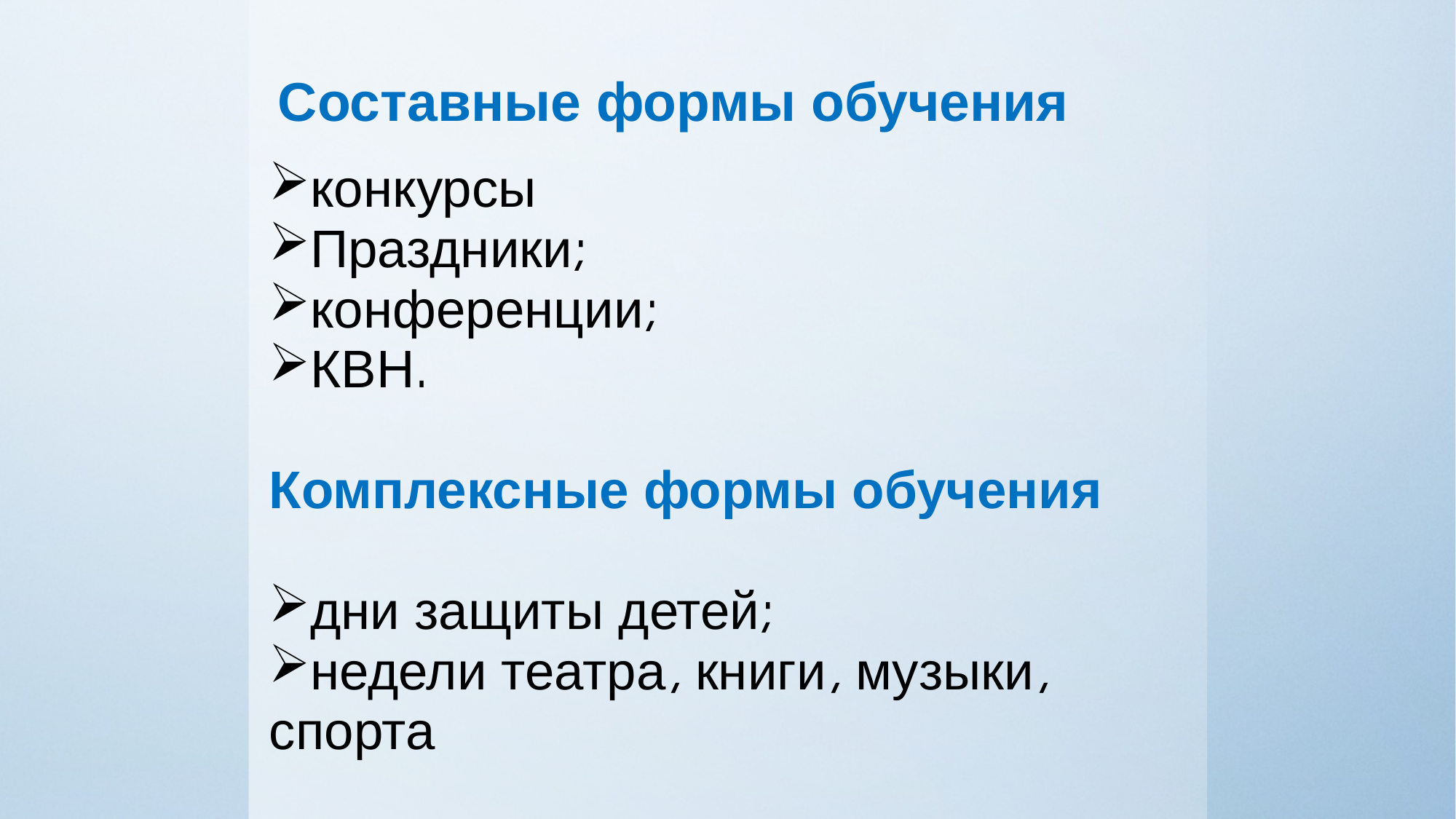

# Составные формы обучения
конкурсы
Праздники;
конференции;
КВН.

Комплексные формы обучения

дни защиты детей;
недели театра, книги, музыки, спорта